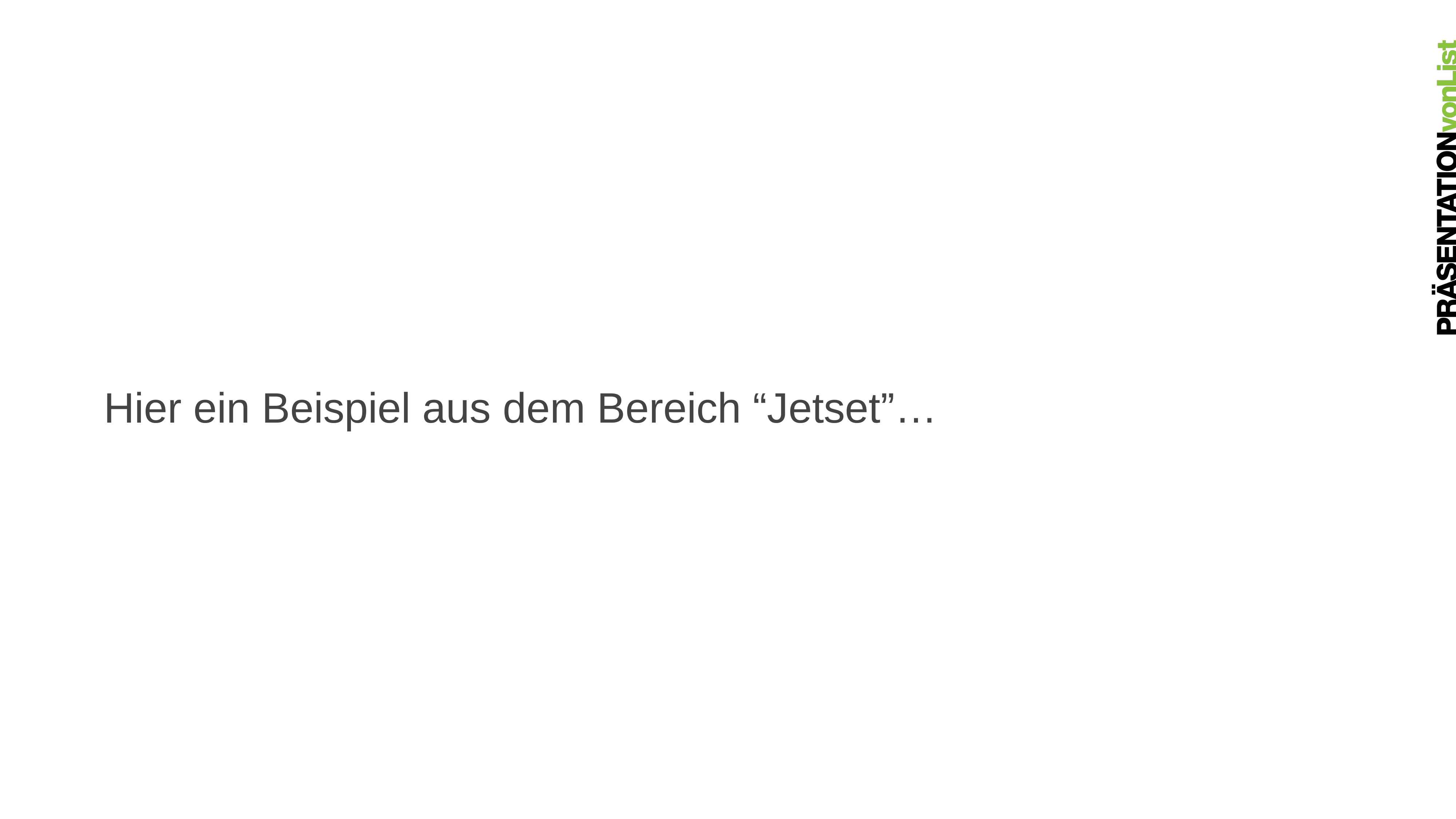

Hier ein Beispiel aus dem Bereich “Jetset”…